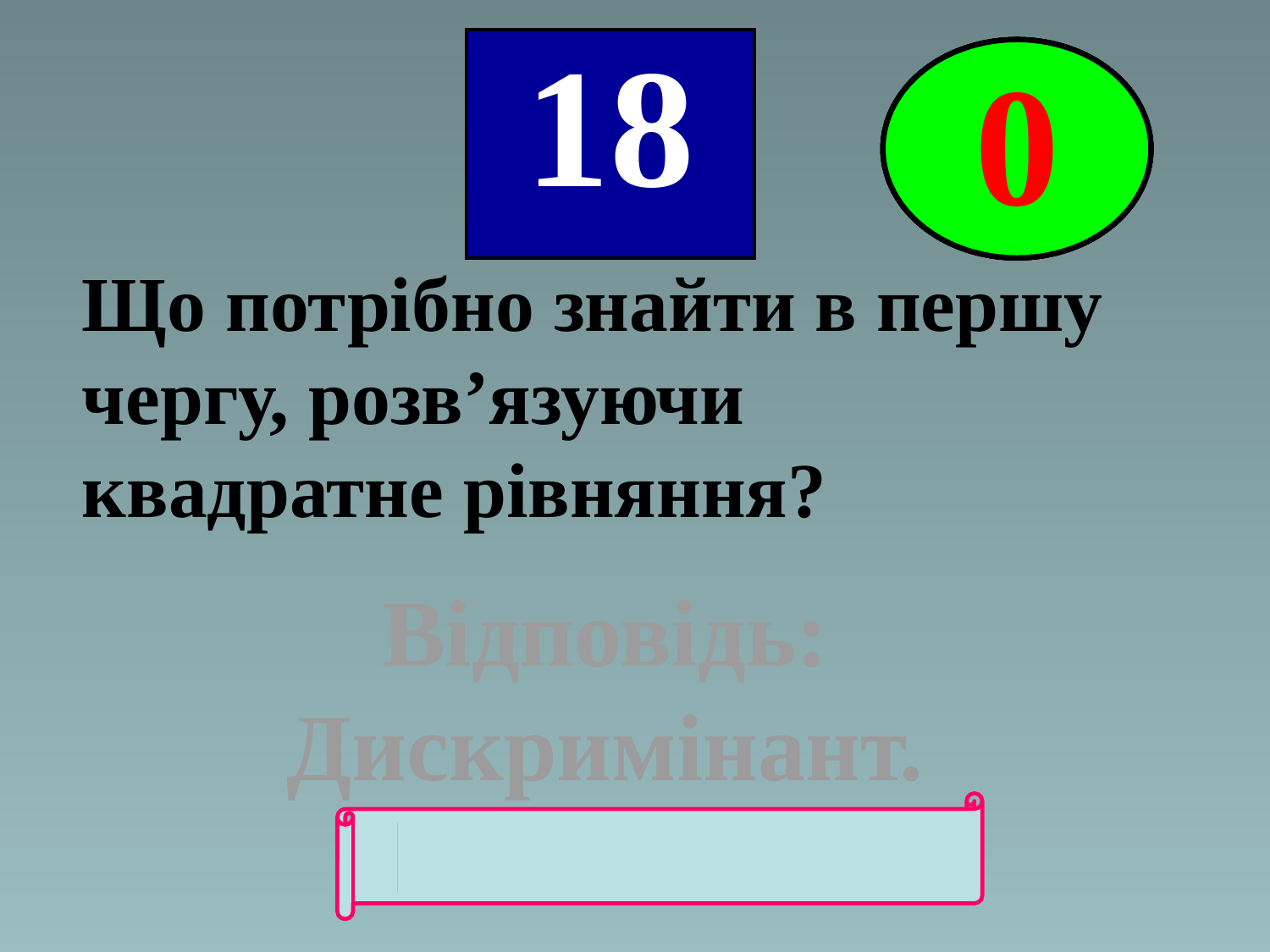

| 18 |
| --- |
5

4

3

2

0

1
Що потрібно знайти в першу чергу, розв’язуючи  квадратне рівняння?
Відповідь: Дискримінант.

"ВОЗВРАТ"